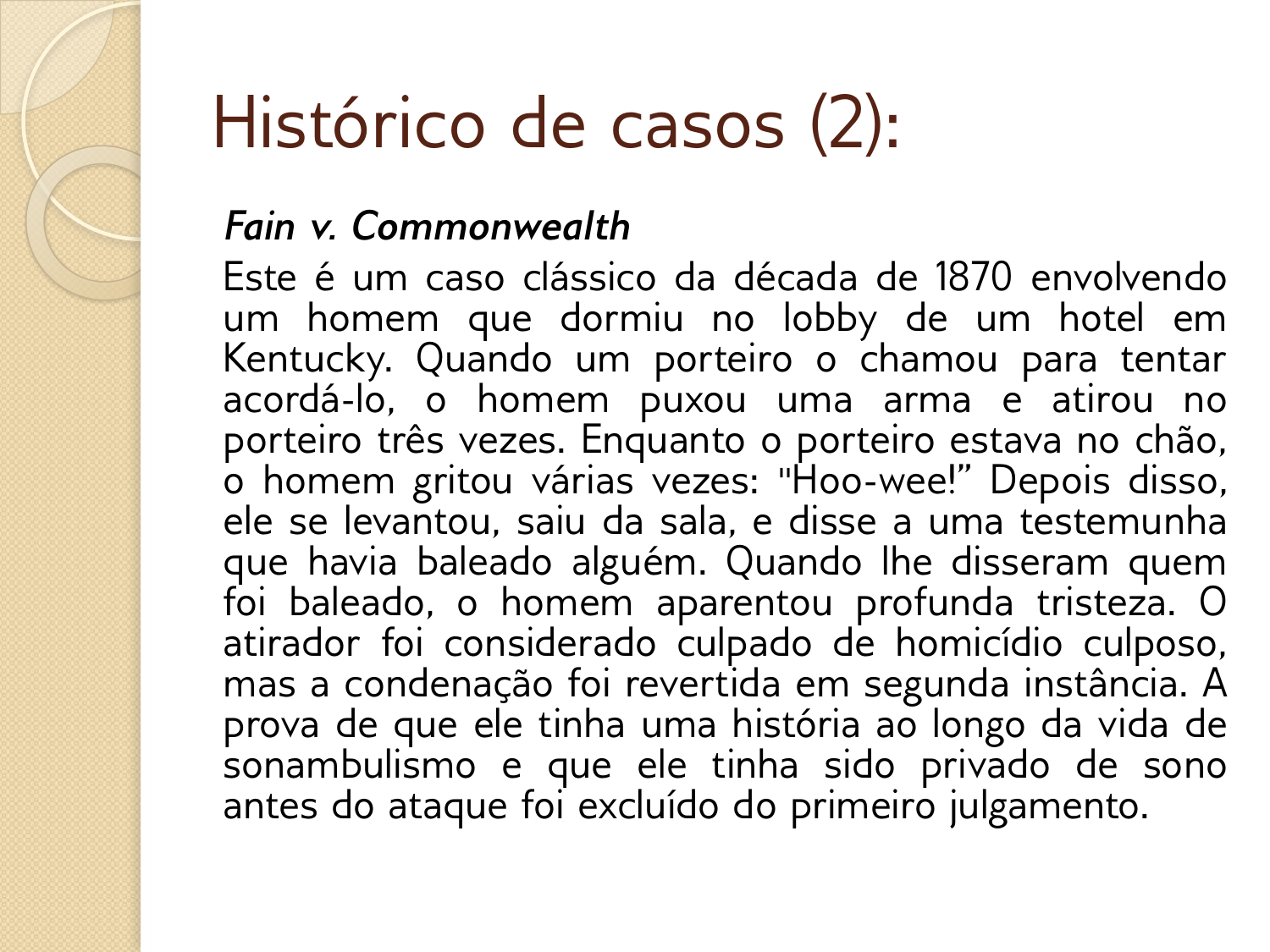

# Histórico de casos (2):
Fain v. Commonwealth
Este é um caso clássico da década de 1870 envolvendo um homem que dormiu no lobby de um hotel em Kentucky. Quando um porteiro o chamou para tentar acordá-lo, o homem puxou uma arma e atirou no porteiro três vezes. Enquanto o porteiro estava no chão, o homem gritou várias vezes: "Hoo-wee!” Depois disso, ele se levantou, saiu da sala, e disse a uma testemunha que havia baleado alguém. Quando lhe disseram quem foi baleado, o homem aparentou profunda tristeza. O atirador foi considerado culpado de homicídio culposo, mas a condenação foi revertida em segunda instância. A prova de que ele tinha uma história ao longo da vida de sonambulismo e que ele tinha sido privado de sono antes do ataque foi excluído do primeiro julgamento.